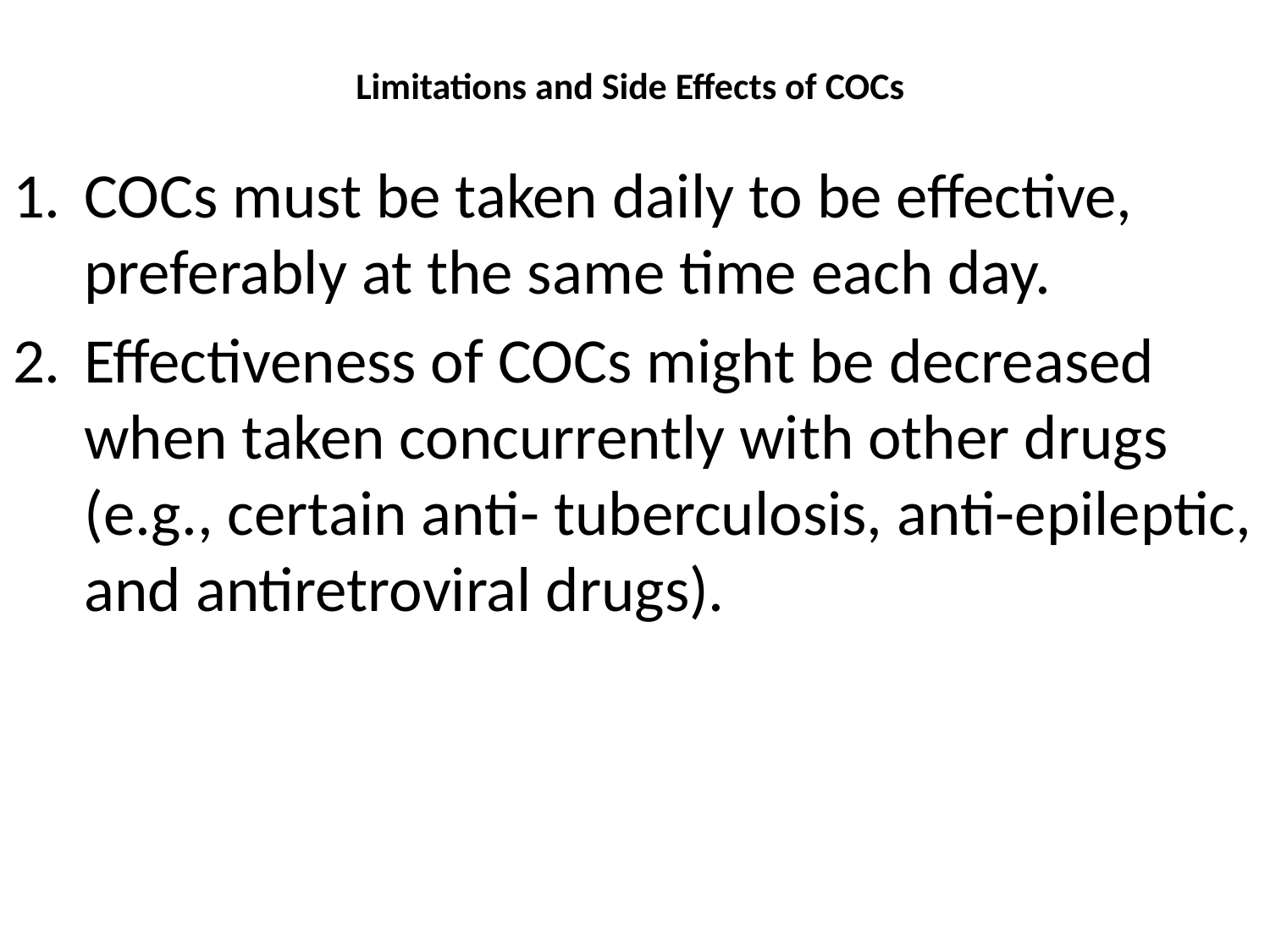

# Limitations and Side Effects of COCs
COCs must be taken daily to be effective, preferably at the same time each day.
Effectiveness of COCs might be decreased when taken concurrently with other drugs (e.g., certain anti- tuberculosis, anti-epileptic, and antiretroviral drugs).